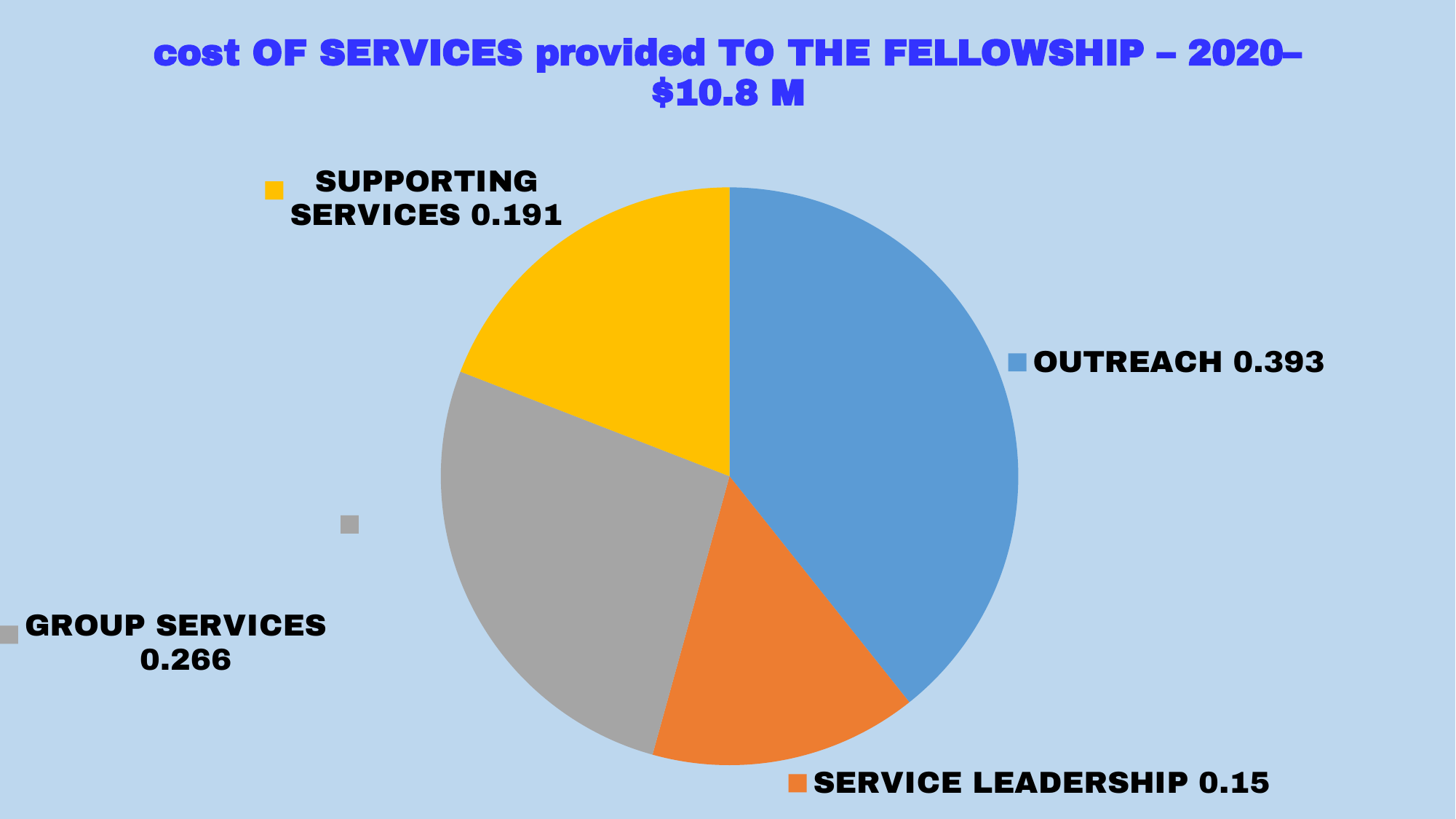

### Chart: cost OF SERVICES provided TO THE FELLOWSHIP – 2020– $10.8 M

| Category | SERVICES TO THE FELLOWSHIP |
|---|---|
| OUTREACH | 0.393 |
| SERVICE LEADERSHIP | 0.15 |
| GROUP SERVICES  | 0.266 |
| SUPPORTING SERVICES | 0.191 |